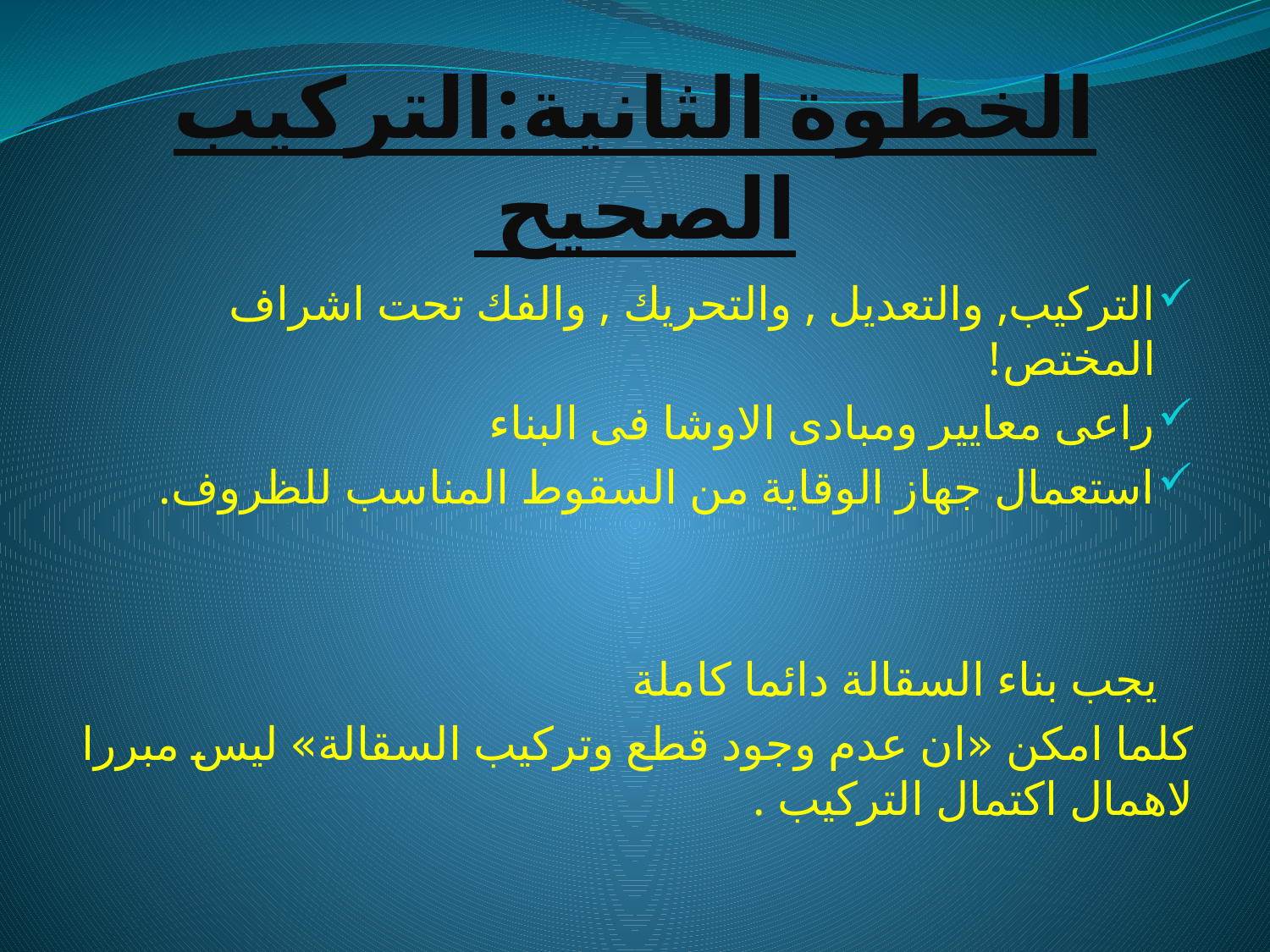

# الخطوة الثانية:التركيب الصحيح
التركيب, والتعديل , والتحريك , والفك تحت اشراف المختص!
راعى معايير ومبادى الاوشا فى البناء
استعمال جهاز الوقاية من السقوط المناسب للظروف.

   يجب بناء السقالة دائما كاملة
كلما امكن «ان عدم وجود قطع وتركيب السقالة» ليس مبررا لاهمال اكتمال التركيب .